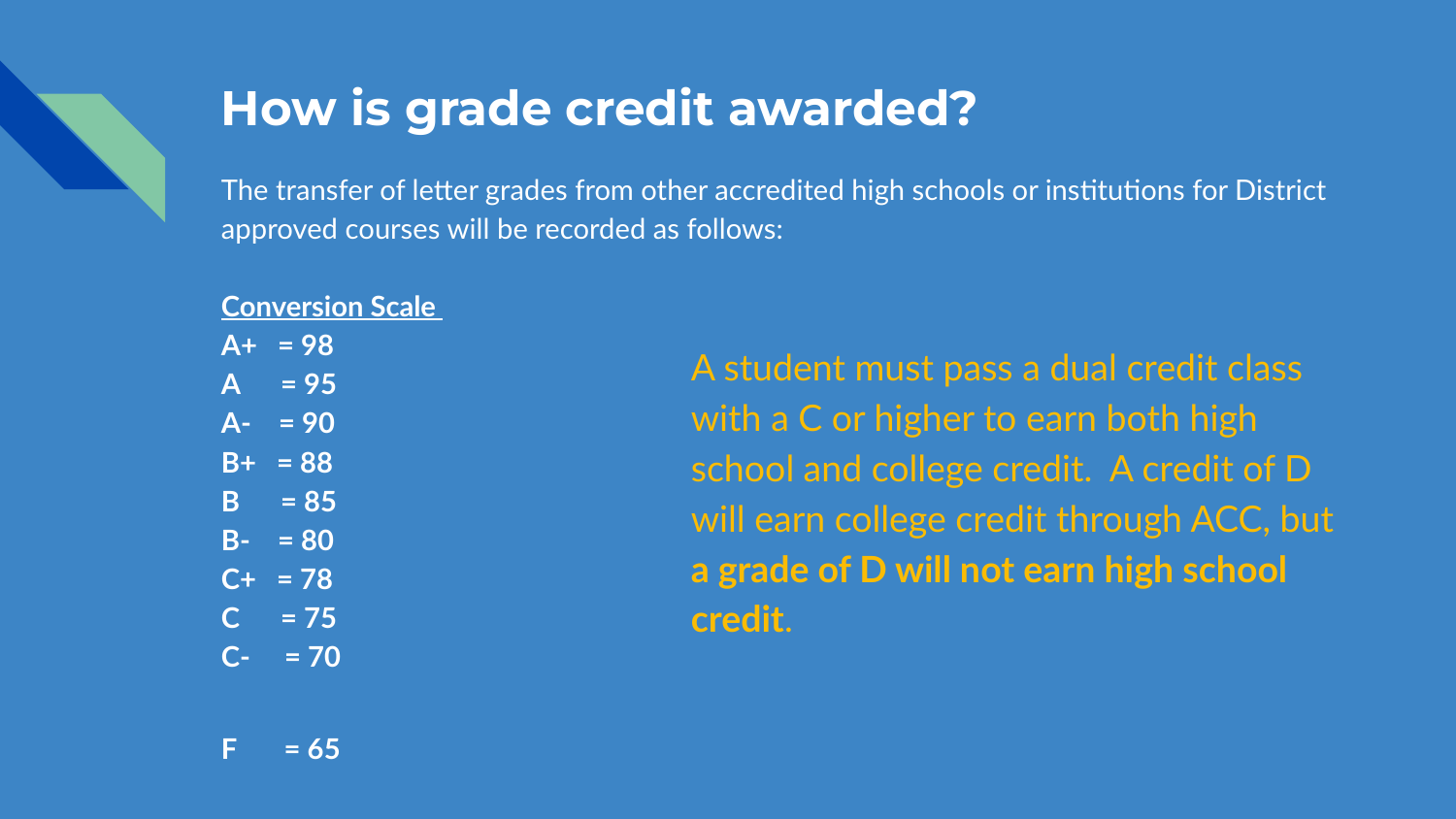

# How is grade credit awarded?
The transfer of letter grades from other accredited high schools or institutions for District approved courses will be recorded as follows:
Conversion Scale
A+   = 98
A      = 95
A-    = 90
B+   = 88
B      = 85
B-    = 80
C+   = 78
C      = 75
C-     = 70

F       = 65

A student must pass a dual credit class with a C or higher to earn both high school and college credit.  A credit of D will earn college credit through ACC, but a grade of D will not earn high school credit.